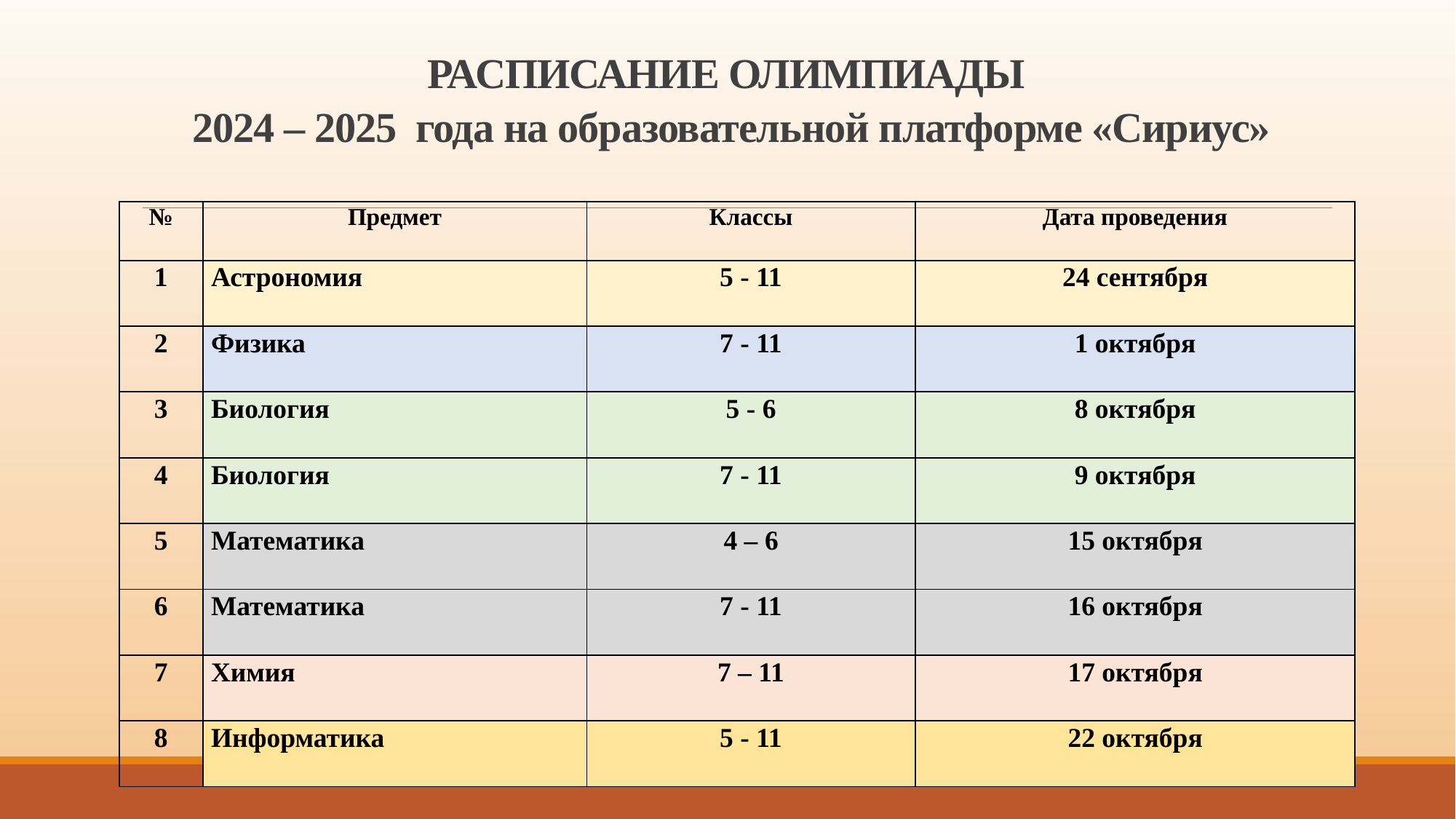

# РАСПИСАНИЕ ОЛИМПИАДЫ 2024 – 2025  года на образовательной платформе «Сириус»
| № | Предмет | Классы | Дата проведения |
| --- | --- | --- | --- |
| 1 | Астрономия | 5 - 11 | 24 сентября |
| 2 | Физика | 7 - 11 | 1 октября |
| 3 | Биология | 5 - 6 | 8 октября |
| 4 | Биология | 7 - 11 | 9 октября |
| 5 | Математика | 4 – 6 | 15 октября |
| 6 | Математика | 7 - 11 | 16 октября |
| 7 | Химия | 7 – 11 | 17 октября |
| 8 | Информатика | 5 - 11 | 22 октября |